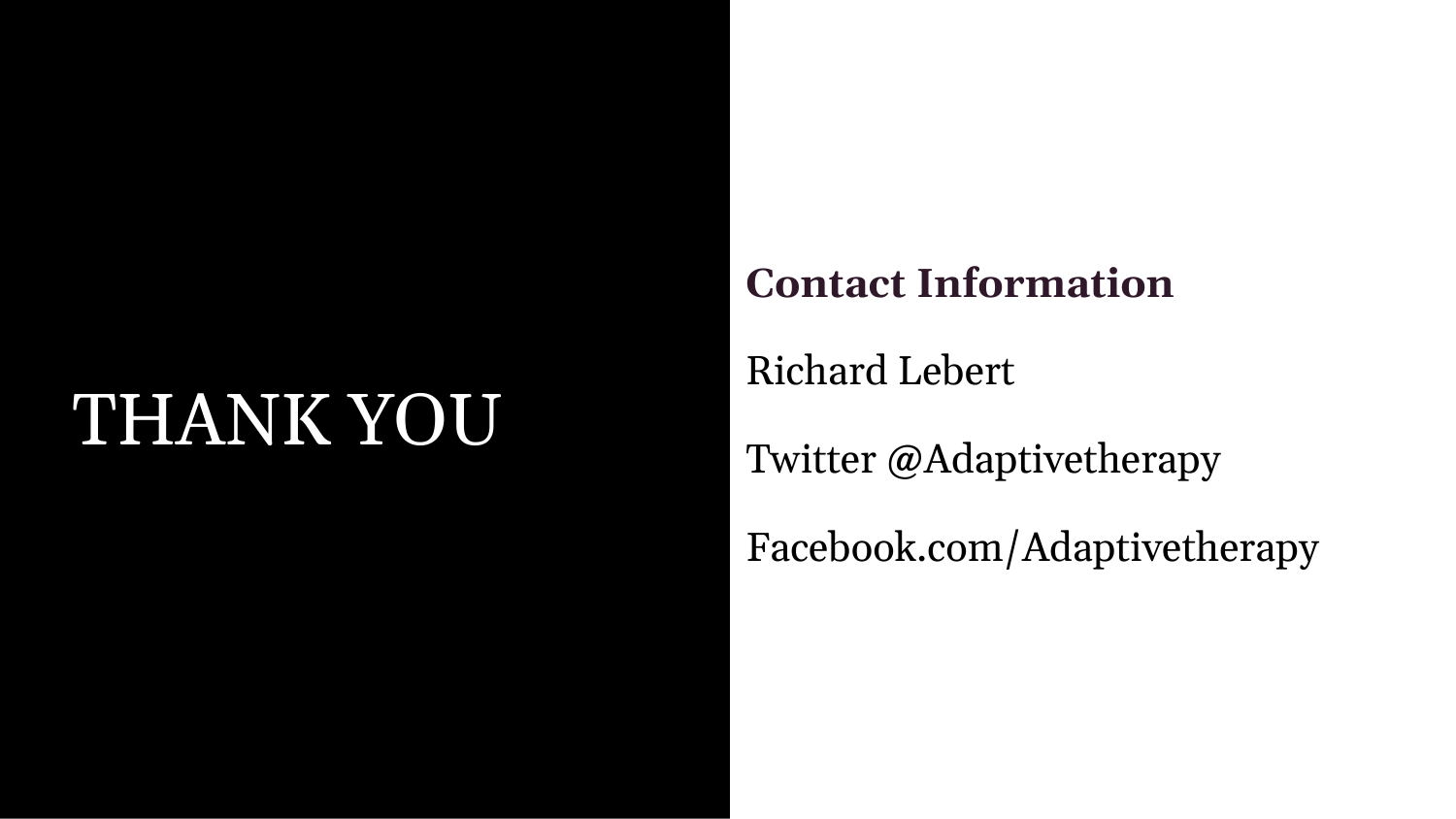

THANK YOU
Contact Information
Richard Lebert
Twitter @Adaptivetherapy
Facebook.com/Adaptivetherapy